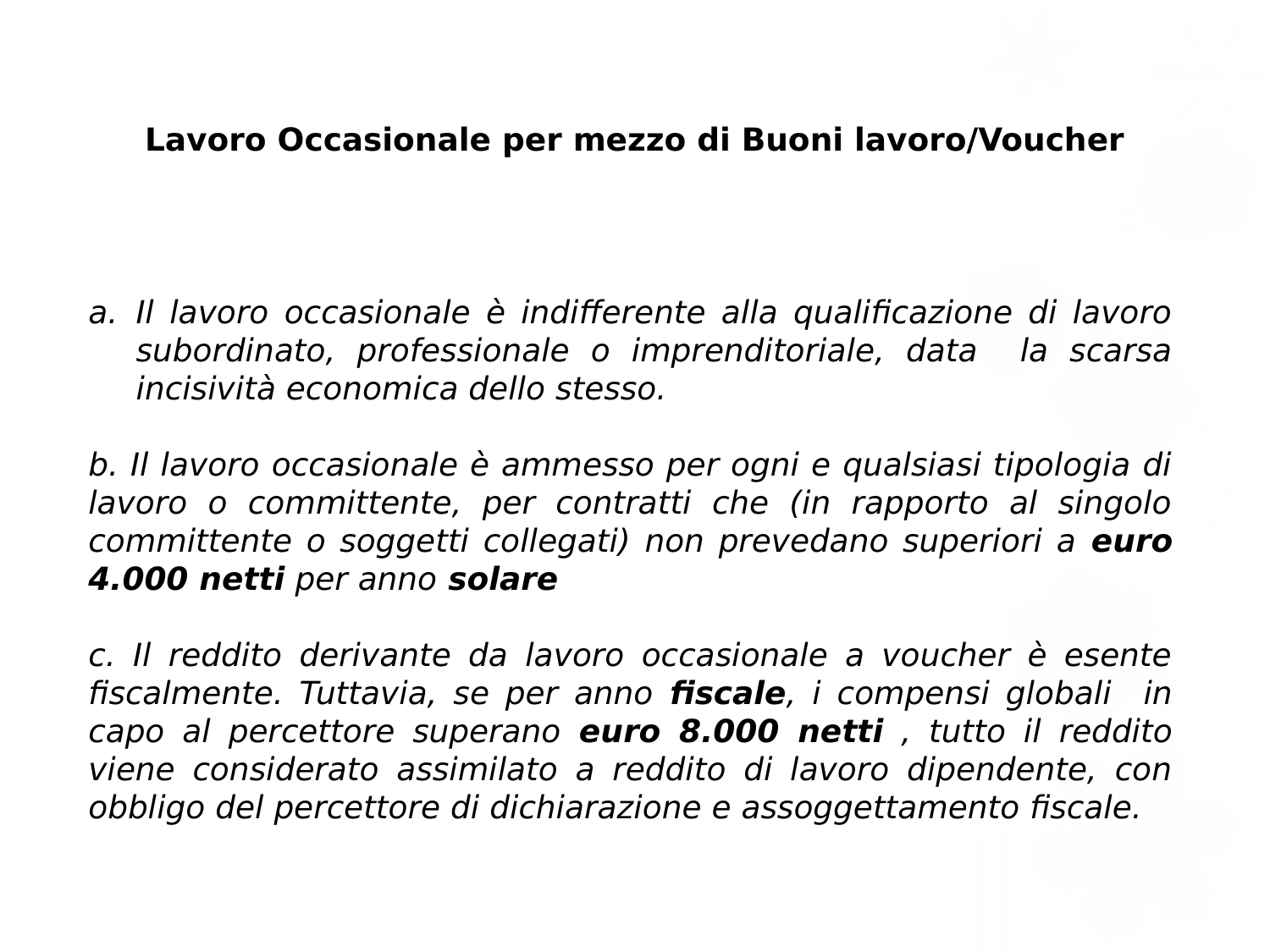

Lavoro Occasionale per mezzo di Buoni lavoro/Voucher
Il lavoro occasionale è indifferente alla qualificazione di lavoro subordinato, professionale o imprenditoriale, data  la scarsa incisività economica dello stesso.

b. Il lavoro occasionale è ammesso per ogni e qualsiasi tipologia di lavoro o committente, per contratti che (in rapporto al singolo committente o soggetti collegati) non prevedano superiori a euro 4.000 netti per anno solare

c. Il reddito derivante da lavoro occasionale a voucher è esente fiscalmente. Tuttavia, se per anno fiscale, i compensi globali  in capo al percettore superano euro 8.000 netti , tutto il reddito viene considerato assimilato a reddito di lavoro dipendente, con obbligo del percettore di dichiarazione e assoggettamento fiscale.